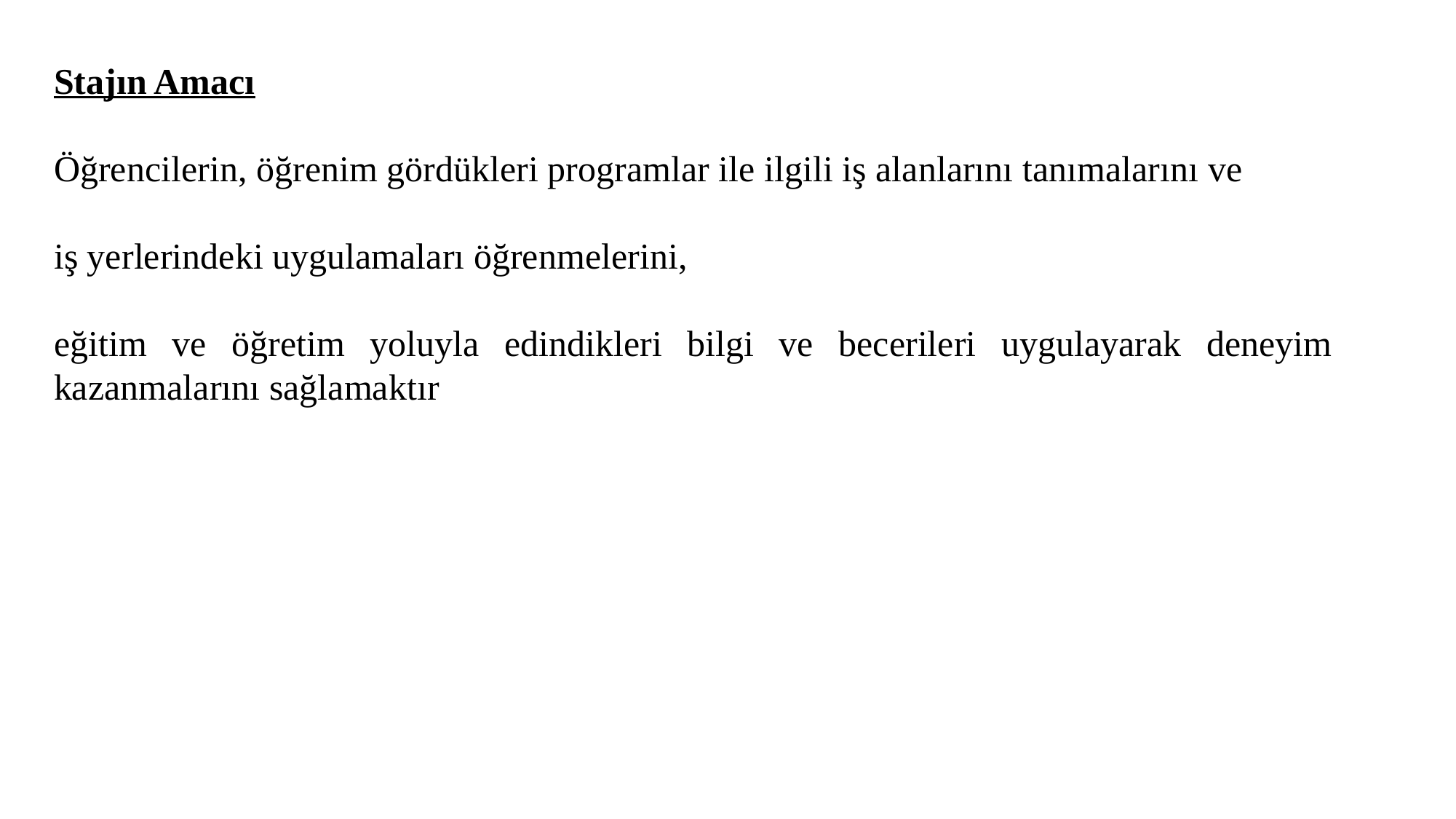

Stajın Amacı

Öğrencilerin, öğrenim gördükleri programlar ile ilgili iş alanlarını tanımalarını ve

iş yerlerindeki uygulamaları öğrenmelerini,

eğitim ve öğretim yoluyla edindikleri bilgi ve becerileri uygulayarak deneyim kazanmalarını sağlamaktır